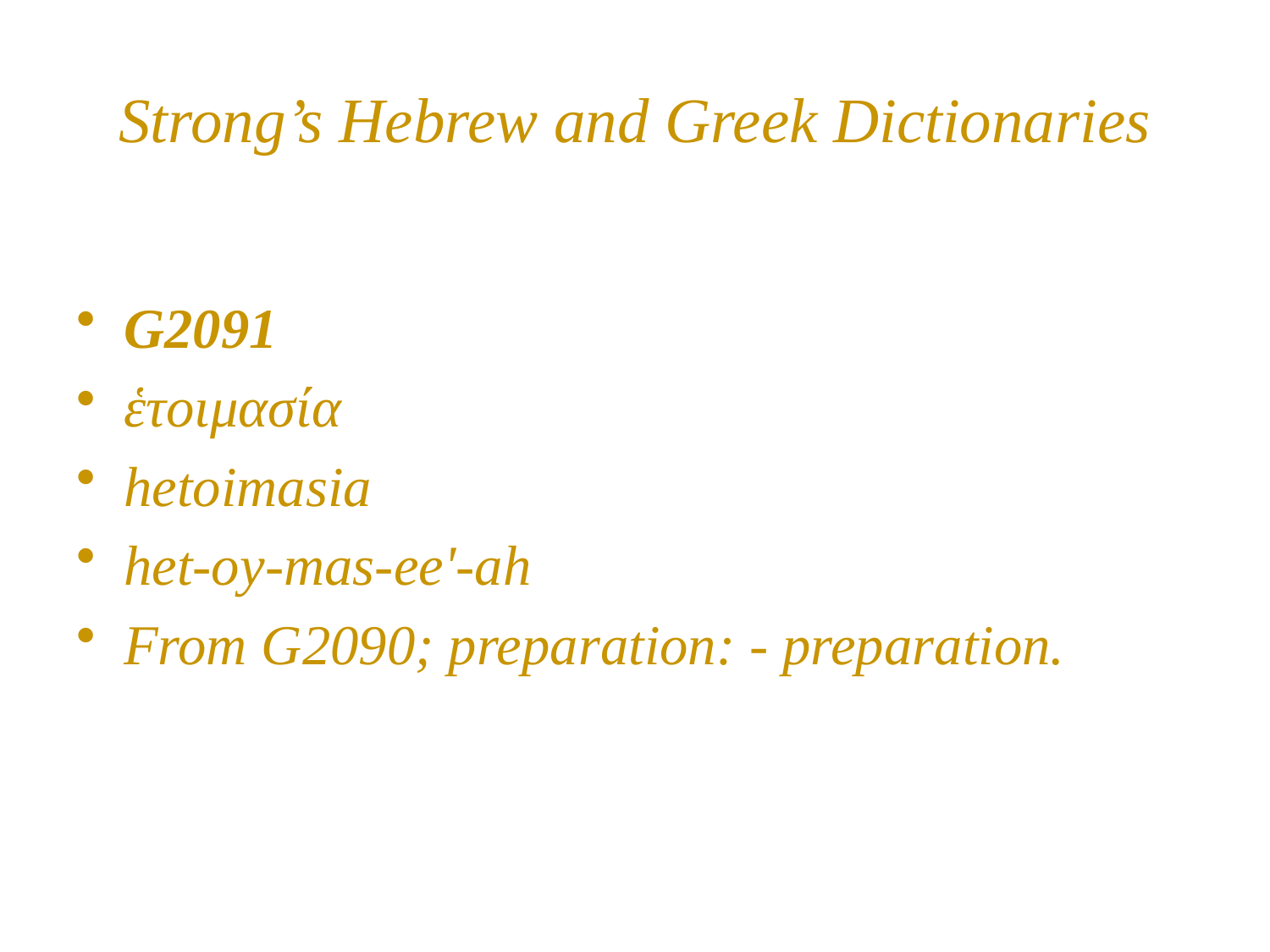

# Strong’s Hebrew and Greek Dictionaries
G2091
ἑτοιμασία
hetoimasia
het-oy-mas-ee'-ah
From G2090; preparation: - preparation.